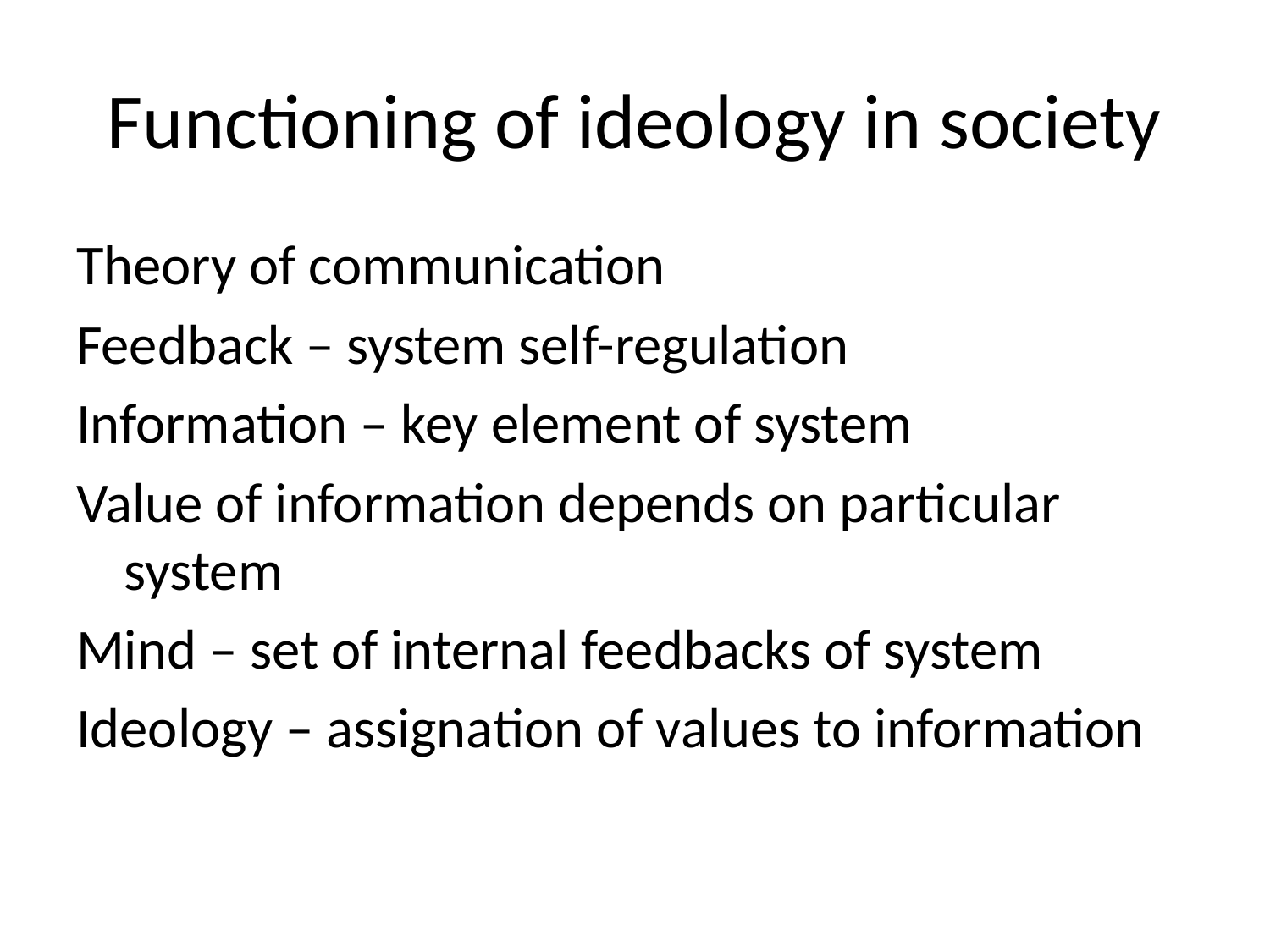

# Functioning of ideology in society
Theory of communication
Feedback – system self-regulation
Information – key element of system
Value of information depends on particular system
Mind – set of internal feedbacks of system
Ideology – assignation of values to information